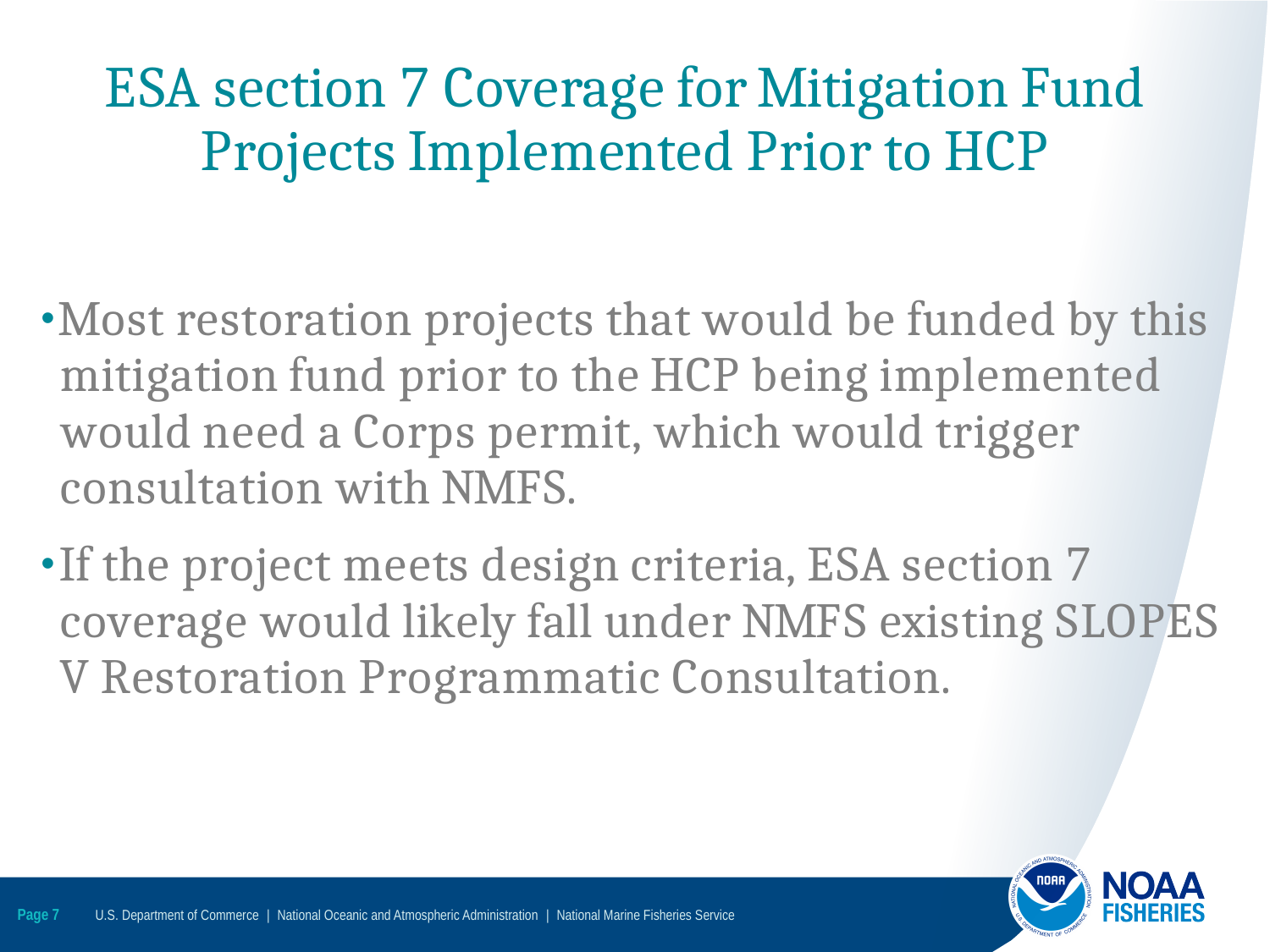

# ESA section 7 Coverage for Mitigation Fund Projects Implemented Prior to HCP

Most restoration projects that would be funded by this mitigation fund prior to the HCP being implemented would need a Corps permit, which would trigger consultation with NMFS.
If the project meets design criteria, ESA section 7 coverage would likely fall under NMFS existing SLOPES V Restoration Programmatic Consultation.